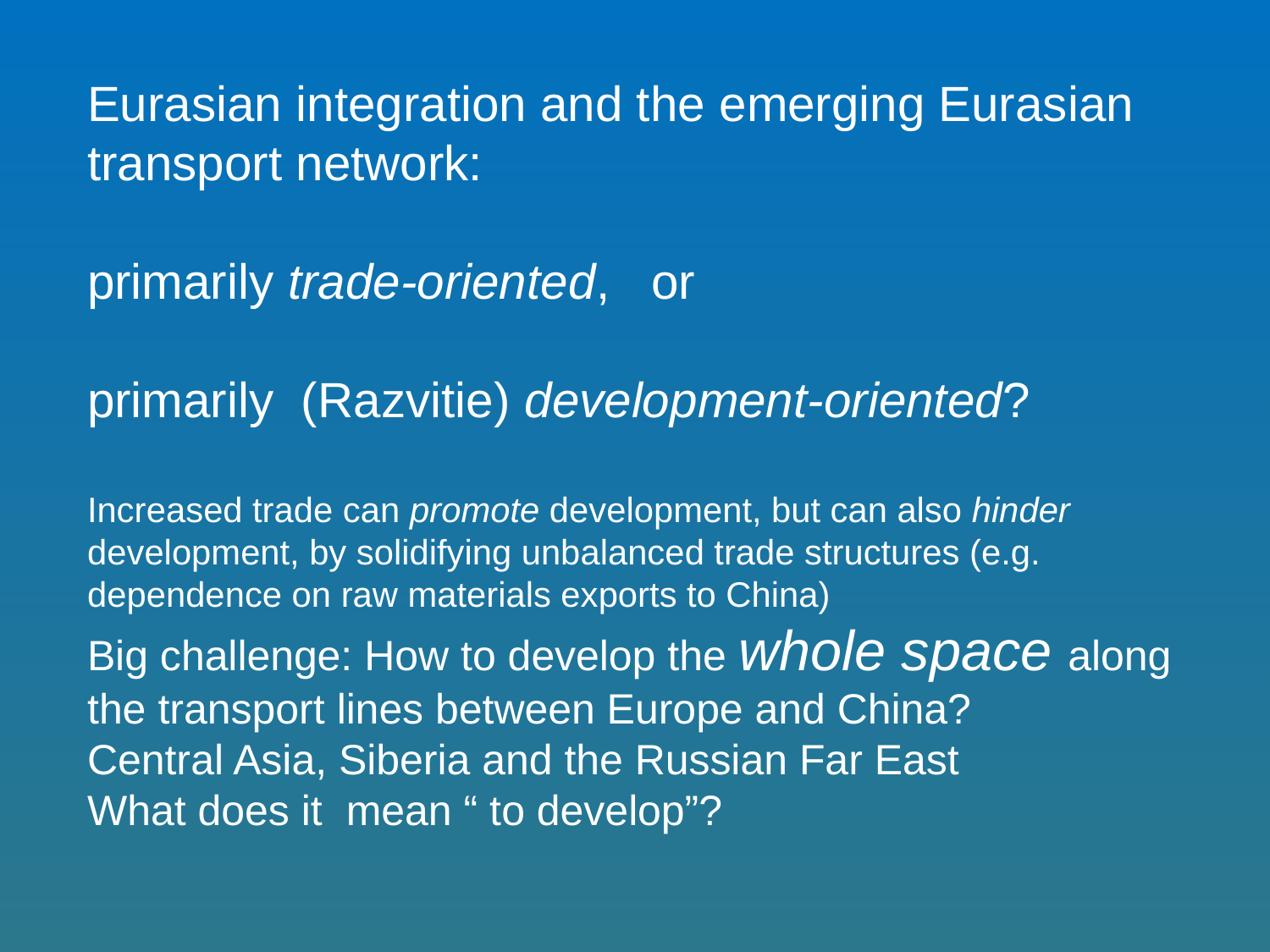

Eurasian integration and the emerging Eurasian transport network:
primarily trade-oriented,   or
primarily  (Razvitie) development-oriented?

Increased trade can promote development, but can also hinder development, by solidifying unbalanced trade structures (e.g. dependence on raw materials exports to China)
Big challenge: How to develop the whole space along the transport lines between Europe and China?
Central Asia, Siberia and the Russian Far East
What does it  mean “ to develop”?